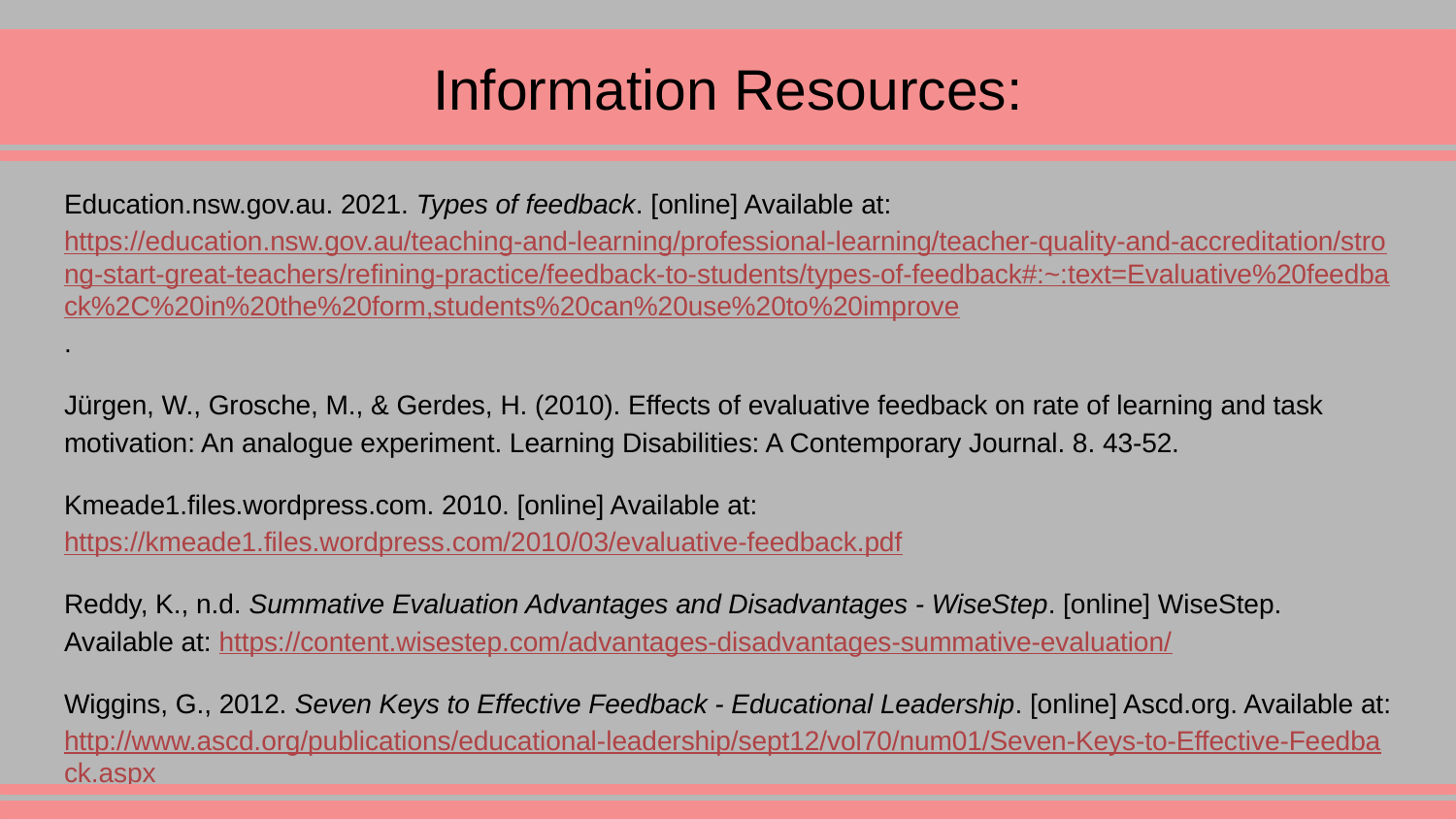

# Information Resources:

Education.nsw.gov.au. 2021. Types of feedback. [online] Available at: https://education.nsw.gov.au/teaching-and-learning/professional-learning/teacher-quality-and-accreditation/strong-start-great-teachers/refining-practice/feedback-to-students/types-of-feedback#:~:text=Evaluative%20feedback%2C%20in%20the%20form,students%20can%20use%20to%20improve.
Jürgen, W., Grosche, M., & Gerdes, H. (2010). Effects of evaluative feedback on rate of learning and task motivation: An analogue experiment. Learning Disabilities: A Contemporary Journal. 8. 43-52.
Kmeade1.files.wordpress.com. 2010. [online] Available at: https://kmeade1.files.wordpress.com/2010/03/evaluative-feedback.pdf
Reddy, K., n.d. Summative Evaluation Advantages and Disadvantages - WiseStep. [online] WiseStep. Available at: https://content.wisestep.com/advantages-disadvantages-summative-evaluation/
Wiggins, G., 2012. Seven Keys to Effective Feedback - Educational Leadership. [online] Ascd.org. Available at: http://www.ascd.org/publications/educational-leadership/sept12/vol70/num01/Seven-Keys-to-Effective-Feedback.aspx